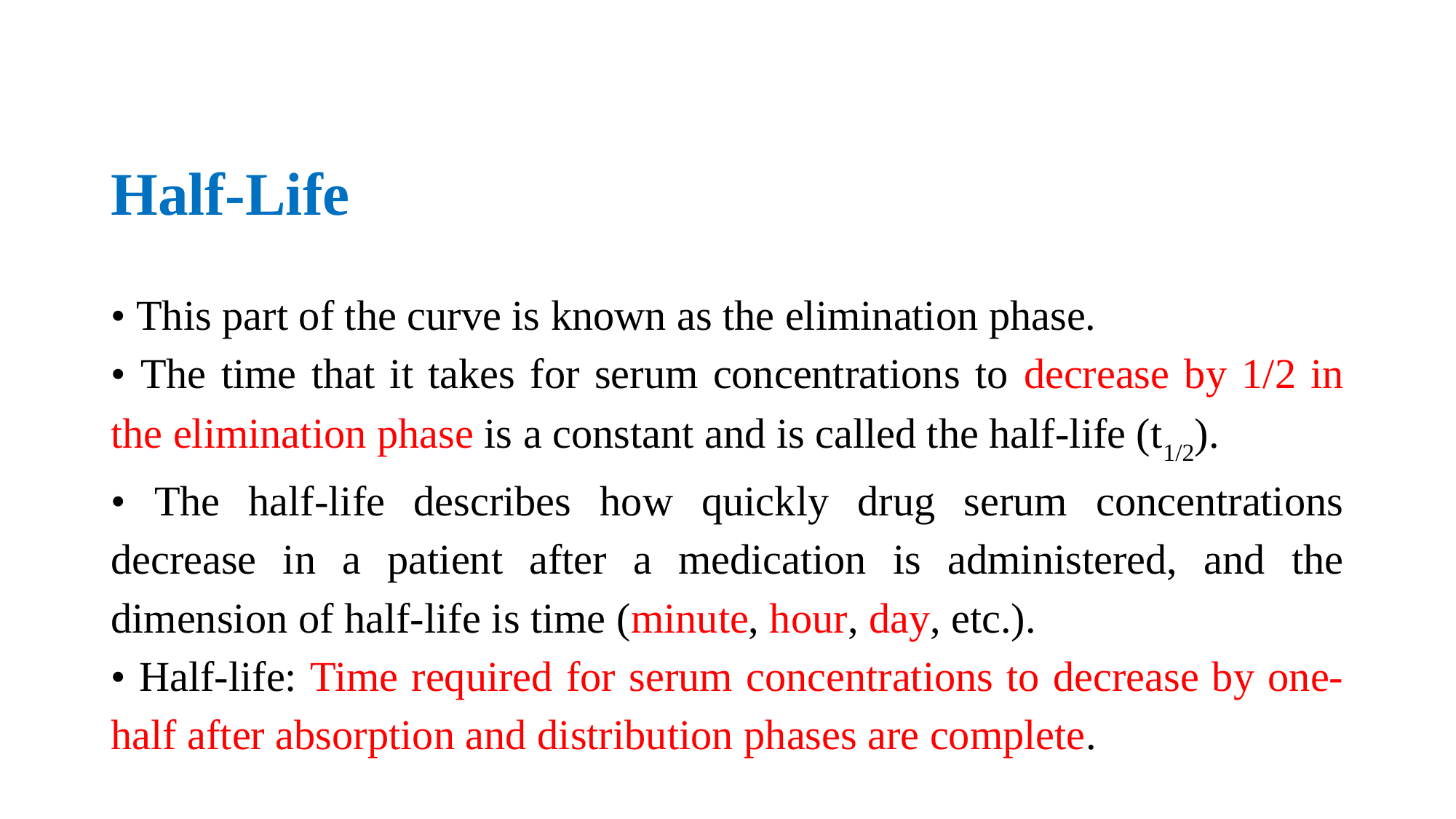

# Half-Life
• This part of the curve is known as the elimination phase.
• The time that it takes for serum concentrations to decrease by 1/2 in the elimination phase is a constant and is called the half-life (t1/2).
• The half-life describes how quickly drug serum concentrations decrease in a patient after a medication is administered, and the dimension of half-life is time (minute, hour, day, etc.).
• Half-life: Time required for serum concentrations to decrease by one-half after absorption and distribution phases are complete.